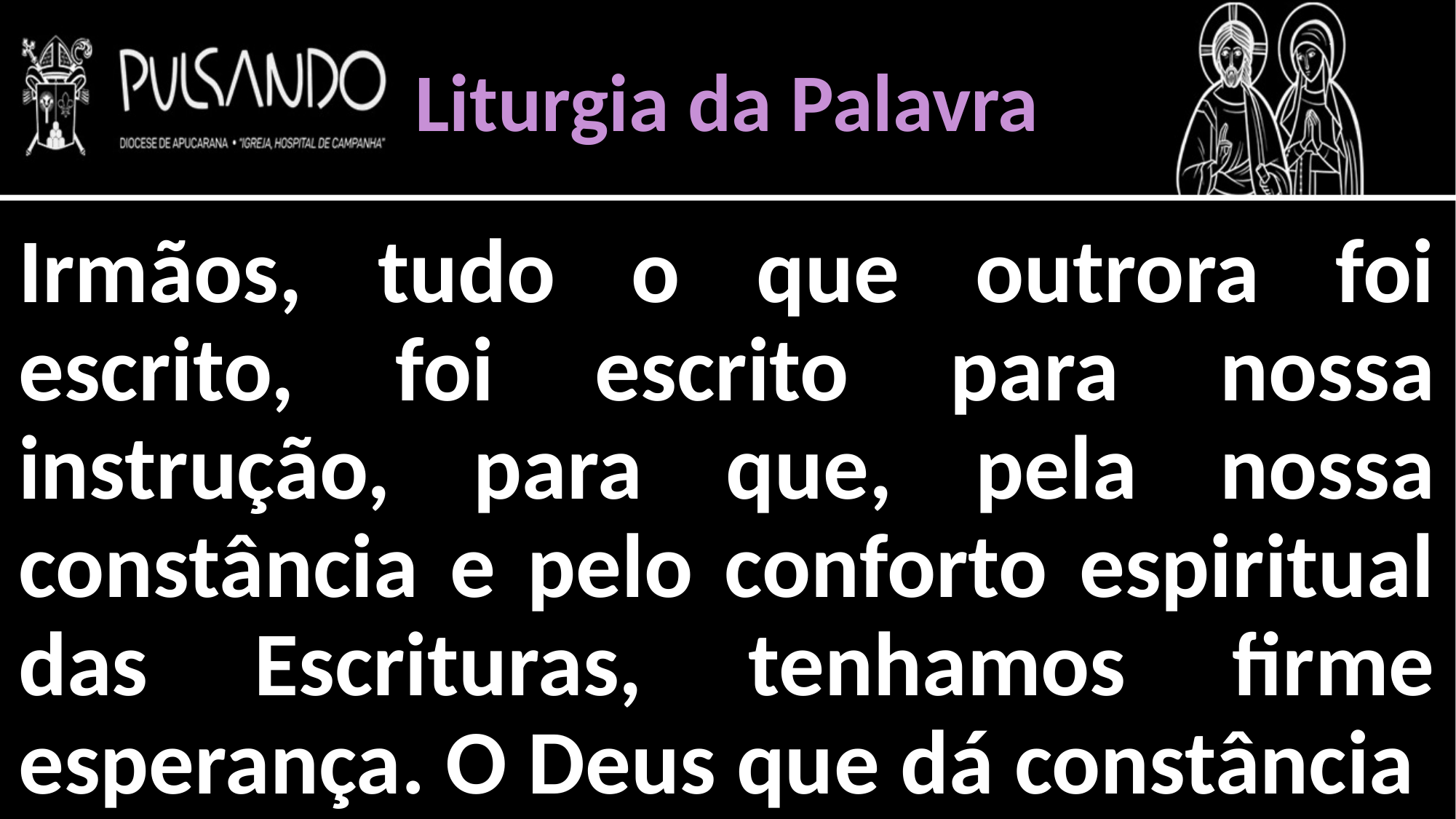

Liturgia da Palavra
Irmãos, tudo o que outrora foi escrito, foi escrito para nossa instrução, para que, pela nossa constância e pelo conforto espiritual das Escrituras, tenhamos firme esperança. O Deus que dá constância